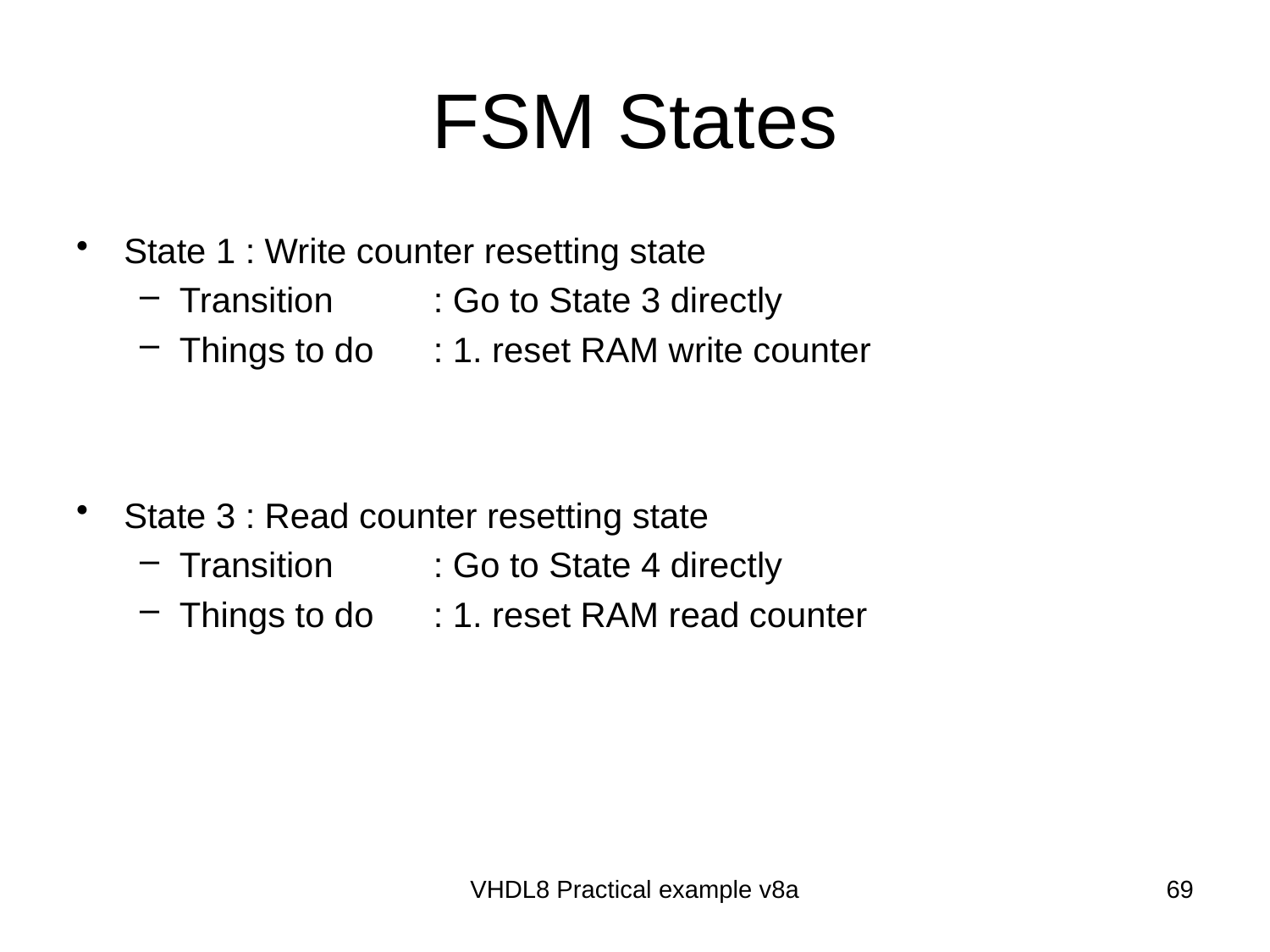

# FSM States
State 1 : Write counter resetting state
Transition	: Go to State 3 directly
Things to do	: 1. reset RAM write counter

State 3 : Read counter resetting state
Transition	: Go to State 4 directly
Things to do	: 1. reset RAM read counter
VHDL8 Practical example v8a
69